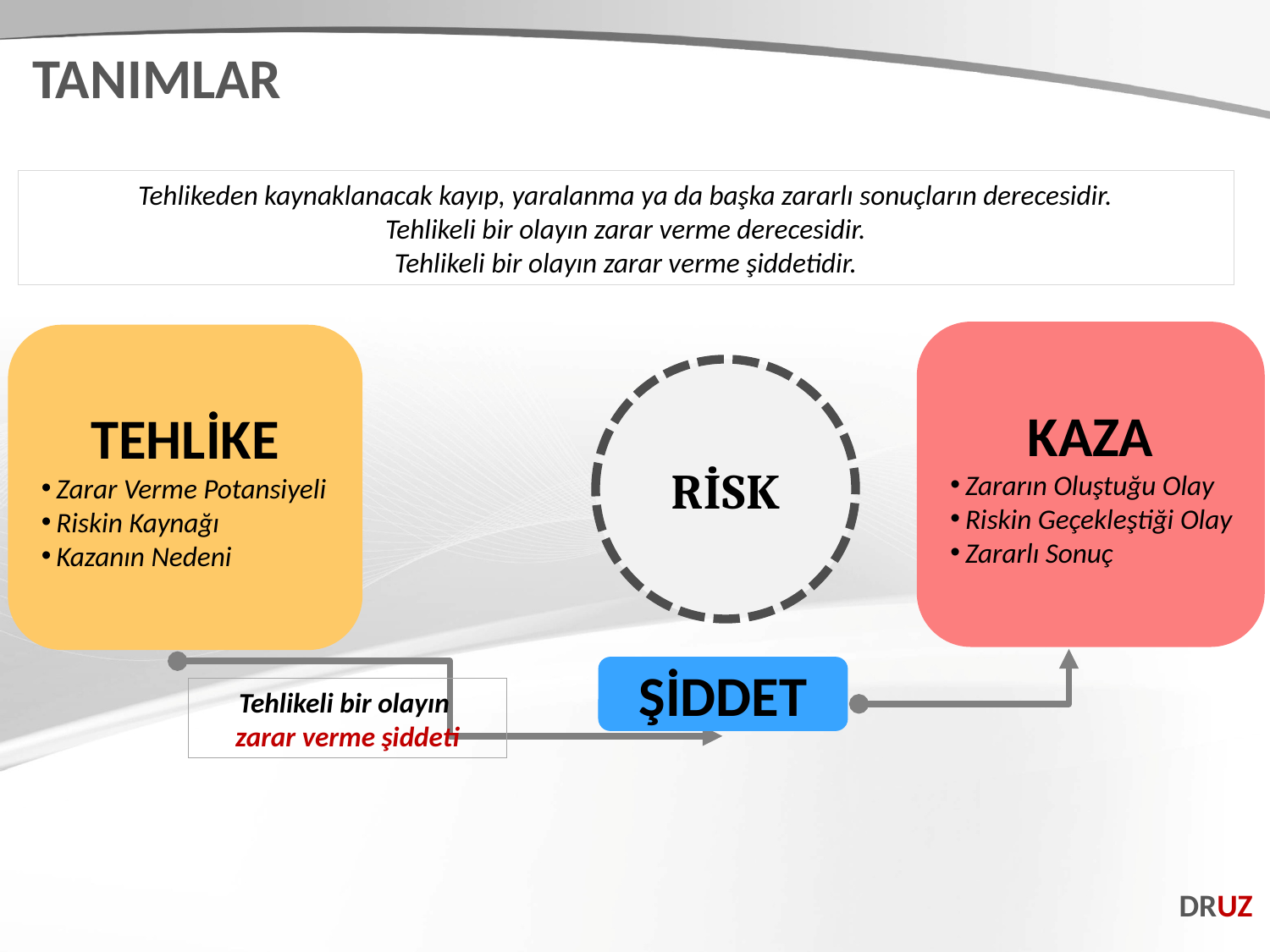

TANIMLAR

Tehlikeden kaynaklanacak kayıp, yaralanma ya da başka zararlı sonuçların derecesidir.
Tehlikeli bir olayın zarar verme derecesidir.
Tehlikeli bir olayın zarar verme şiddetidir.
KAZA
Zararın Oluştuğu Olay
Riskin Geçekleştiği Olay
Zararlı Sonuç
TEHLİKE
Zarar Verme Potansiyeli
Riskin Kaynağı
Kazanın Nedeni
RİSK
ŞİDDET
Tehlikeli bir olayın
zarar verme şiddeti
DRUZ